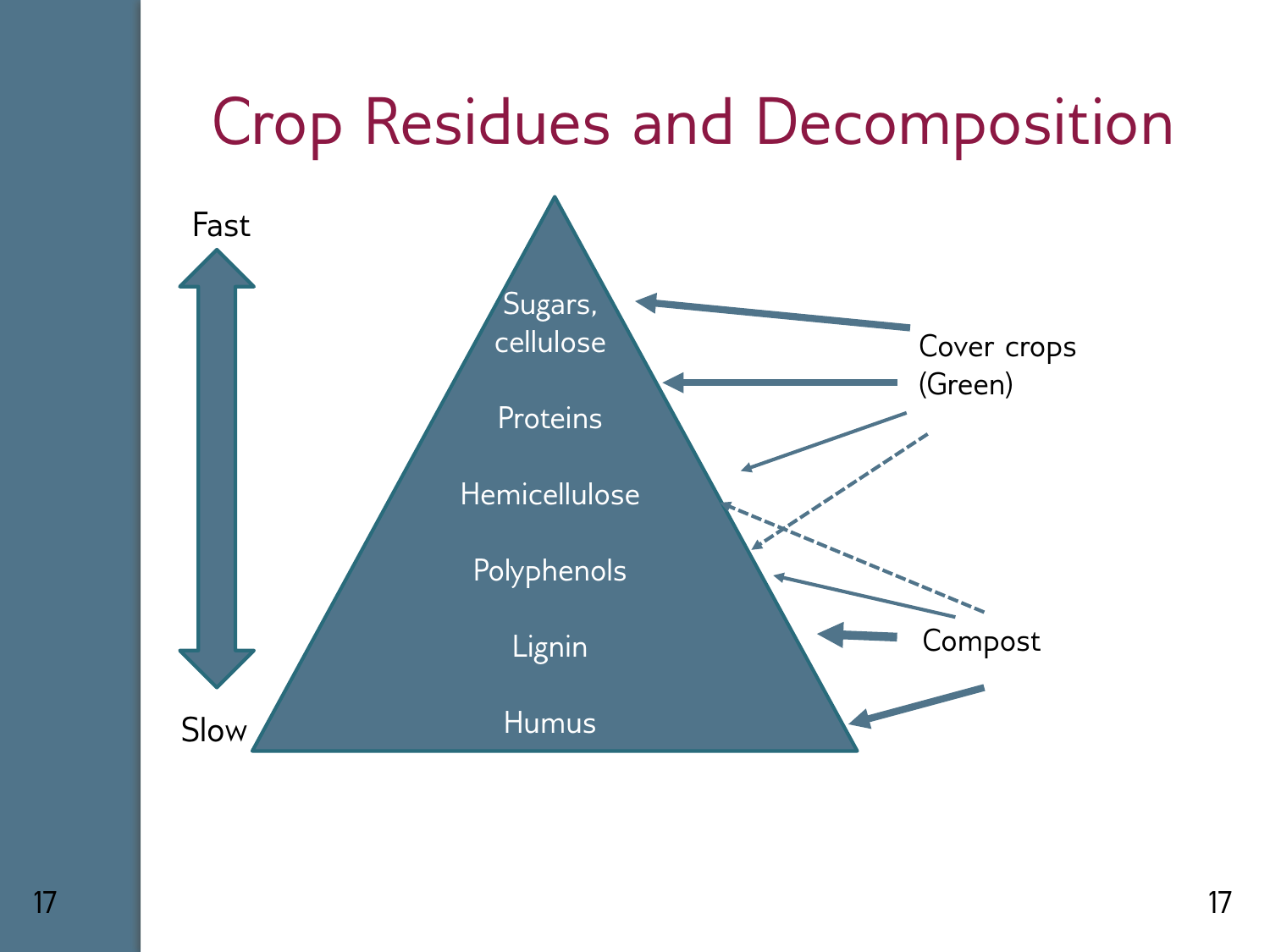

# Crop Residues and Decomposition
Fast

Sugars, cellulose

Proteins

Hemicellulose

Polyphenols

Lignin

Humus
Cover crops (Green)
Compost
Slow
17